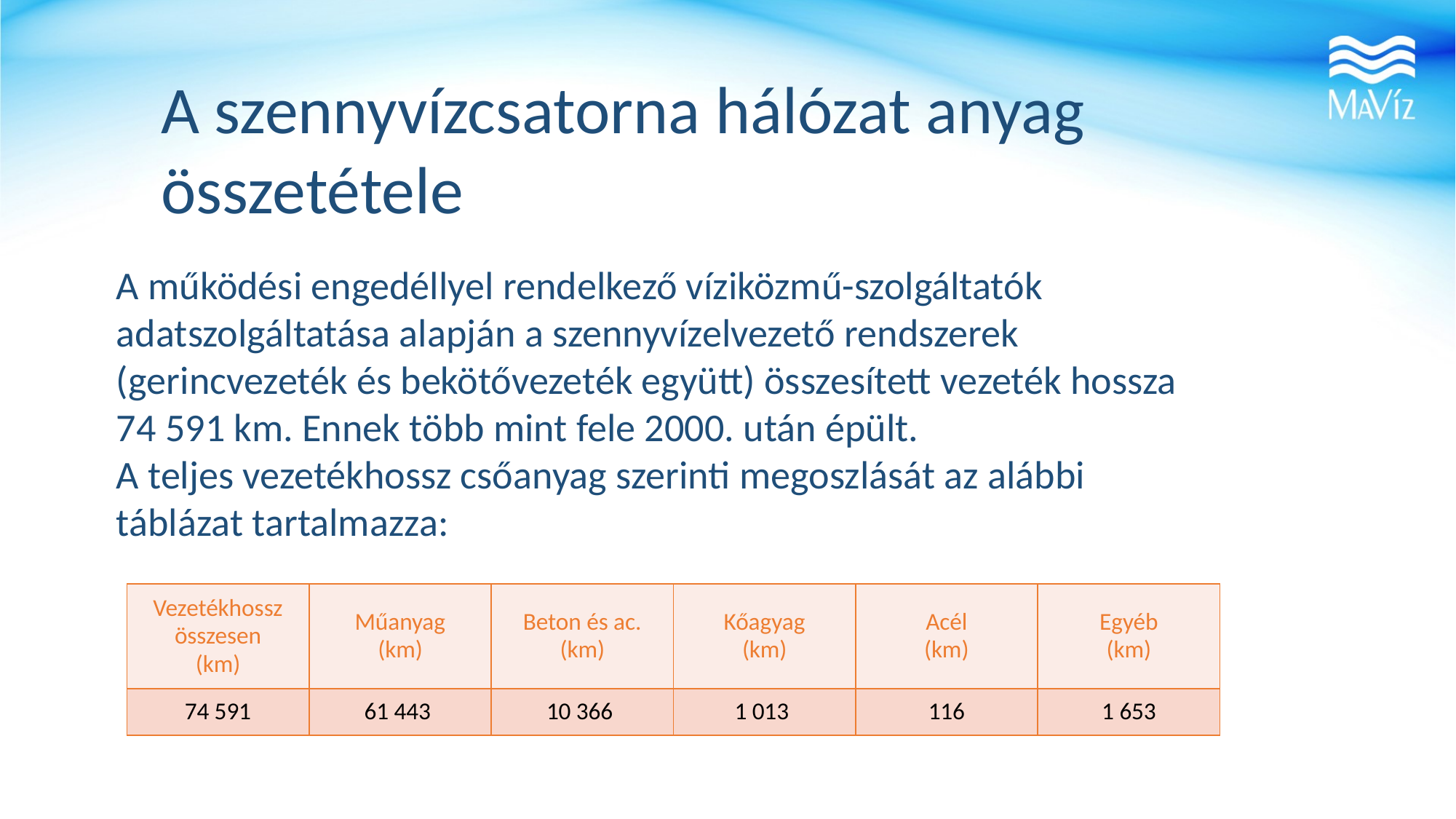

A szennyvízcsatorna hálózat anyag összetétele
A működési engedéllyel rendelkező víziközmű-szolgáltatók adatszolgáltatása alapján a szennyvízelvezető rendszerek (gerincvezeték és bekötővezeték együtt) összesített vezeték hossza 74 591 km. Ennek több mint fele 2000. után épült.
A teljes vezetékhossz csőanyag szerinti megoszlását az alábbi táblázat tartalmazza:

| Vezetékhossz összesen (km) | Műanyag (km) | Beton és ac. (km) | Kőagyag (km) | Acél (km) | Egyéb (km) |
| --- | --- | --- | --- | --- | --- |
| 74 591 | 61 443 | 10 366 | 1 013 | 116 | 1 653 |